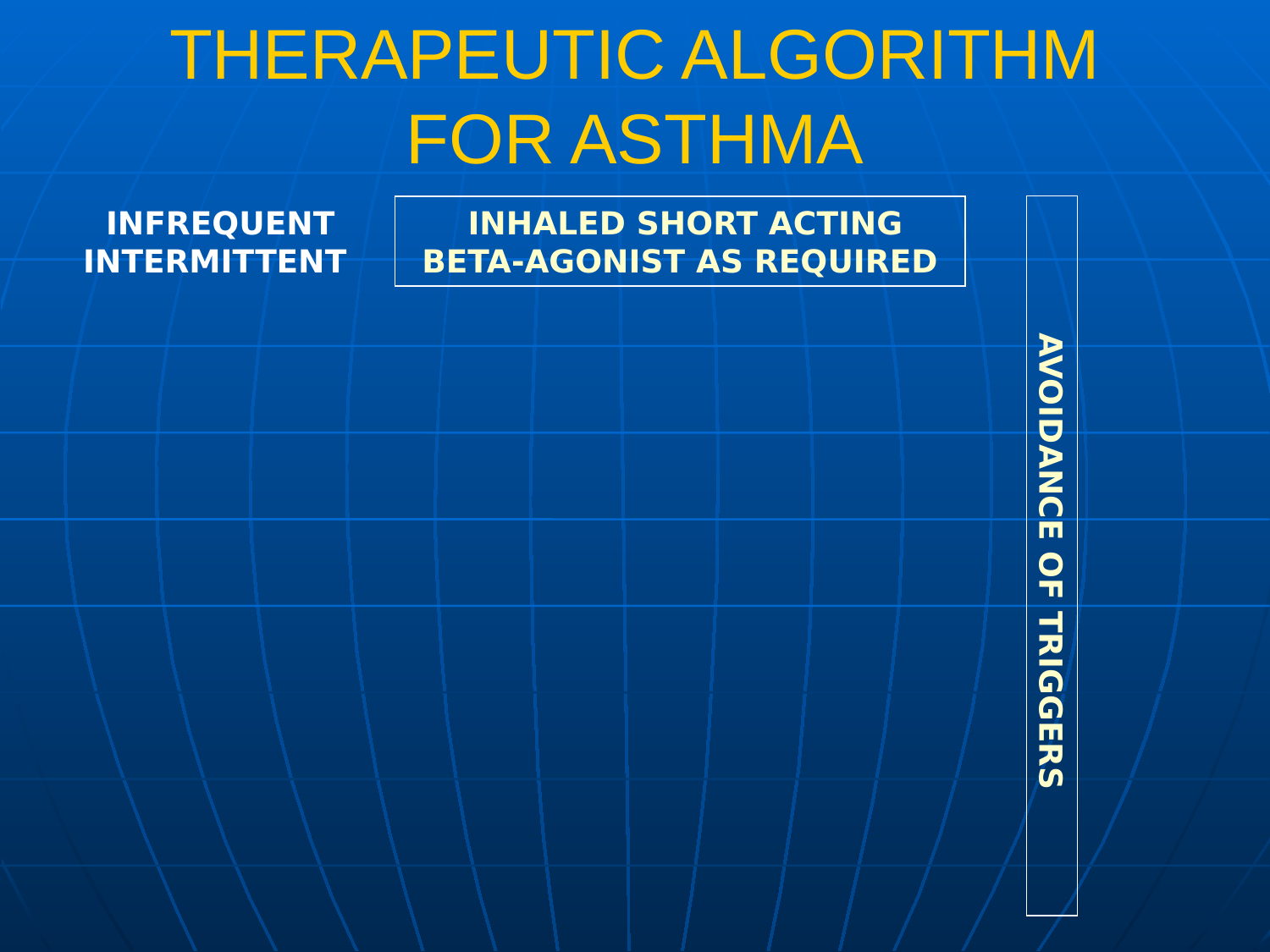

# THERAPEUTIC ALGORITHM FOR ASTHMA
 INFREQUENT
INTERMITTENT
 INHALED SHORT ACTING
BETA-AGONIST AS REQUIRED
 AVOIDANCE OF TRIGGERS